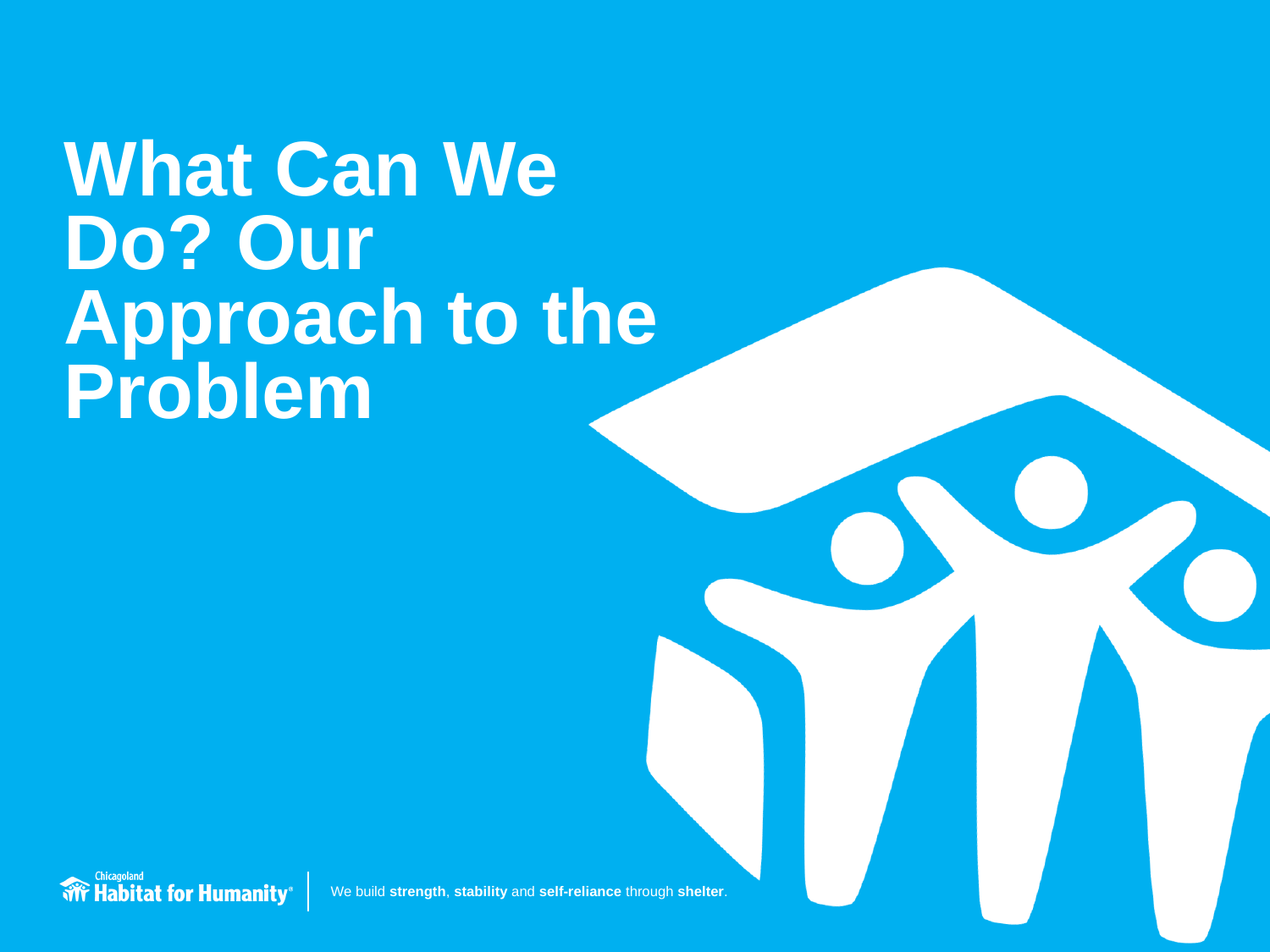

What Can We Do? Our Approach to the Problem